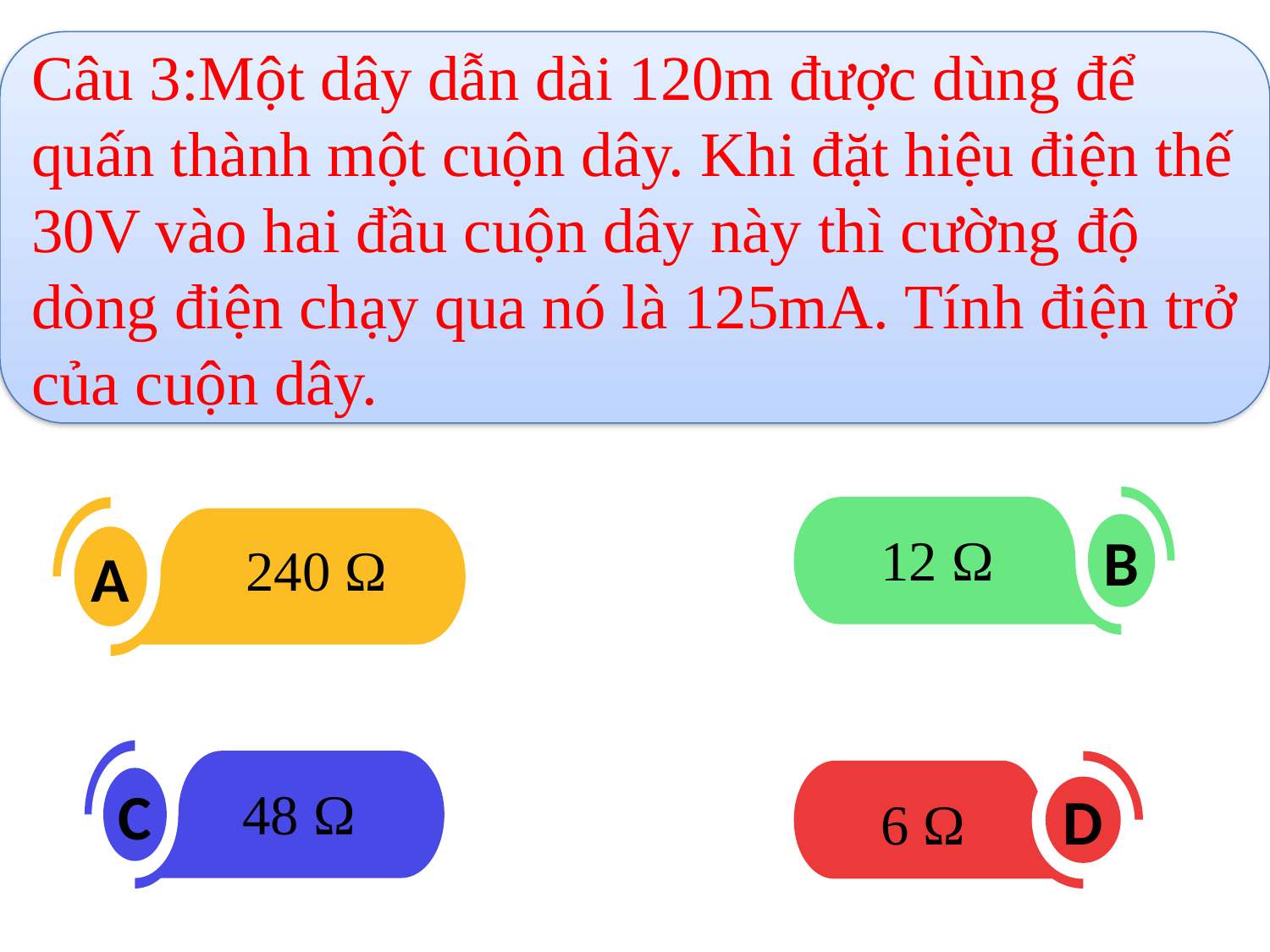

Câu 3:Một dây dẫn dài 120m được dùng để quấn thành một cuộn dây. Khi đặt hiệu điện thế 30V vào hai đầu cuộn dây này thì cường độ dòng điện chạy qua nó là 125mA. Tính điện trở của cuộn dây.

B

A

12 Ω
240 Ω

C

D

 48 Ω
6 Ω